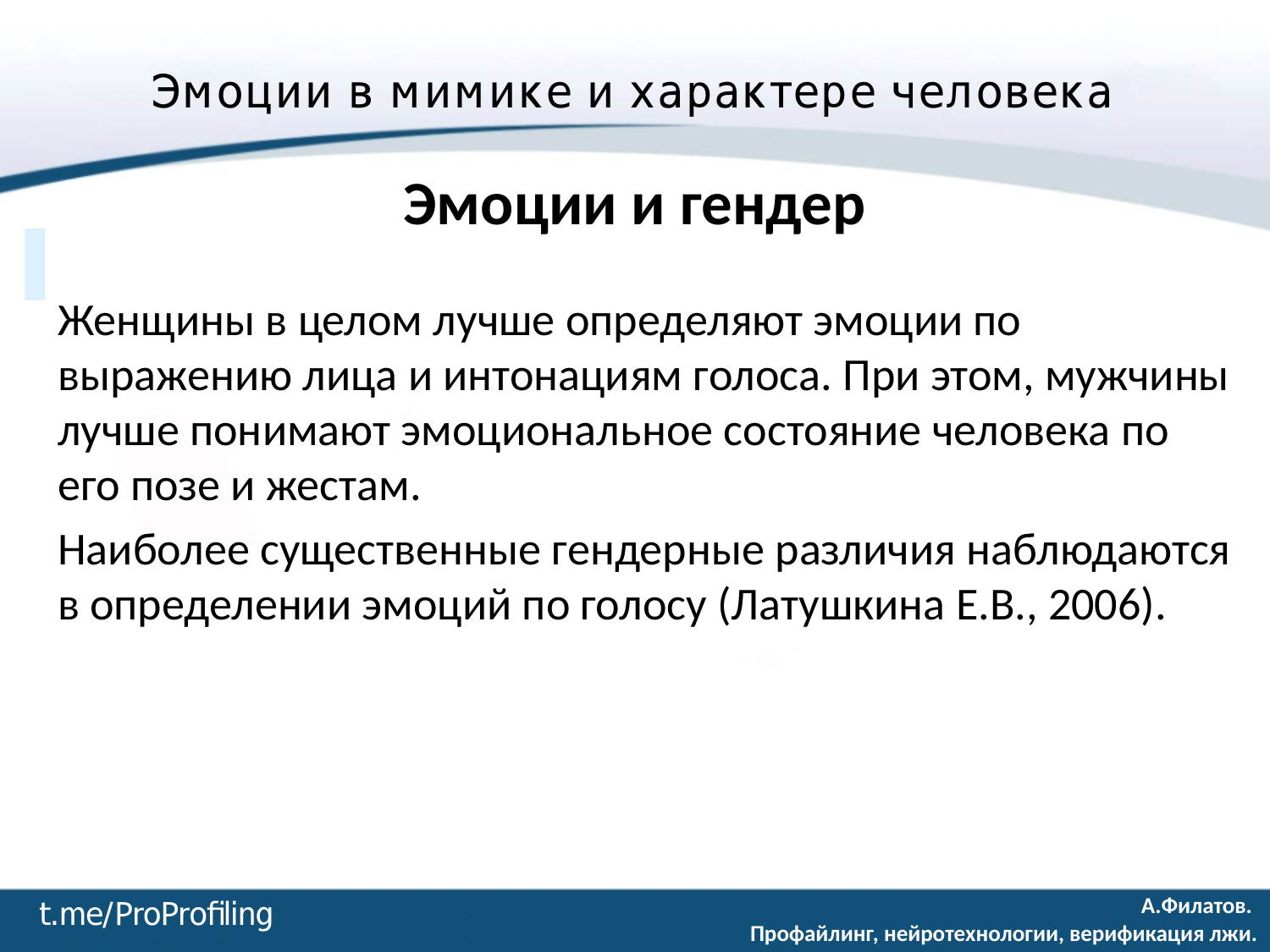

Эмоции в мимике и характере человека
Эмоции и гендер

Женщины в целом лучше определяют эмоции по выражению лица и интонациям голоса. При этом, мужчины лучше понимают эмоциональное состояние человека по его позе и жестам.
Наиболее существенные гендерные различия наблюдаются в определении эмоций по голосу (Латушкина Е.В., 2006).

t.me/ProProfiling
А.Филатов.
Профайлинг, нейротехнологии, верификация лжи.